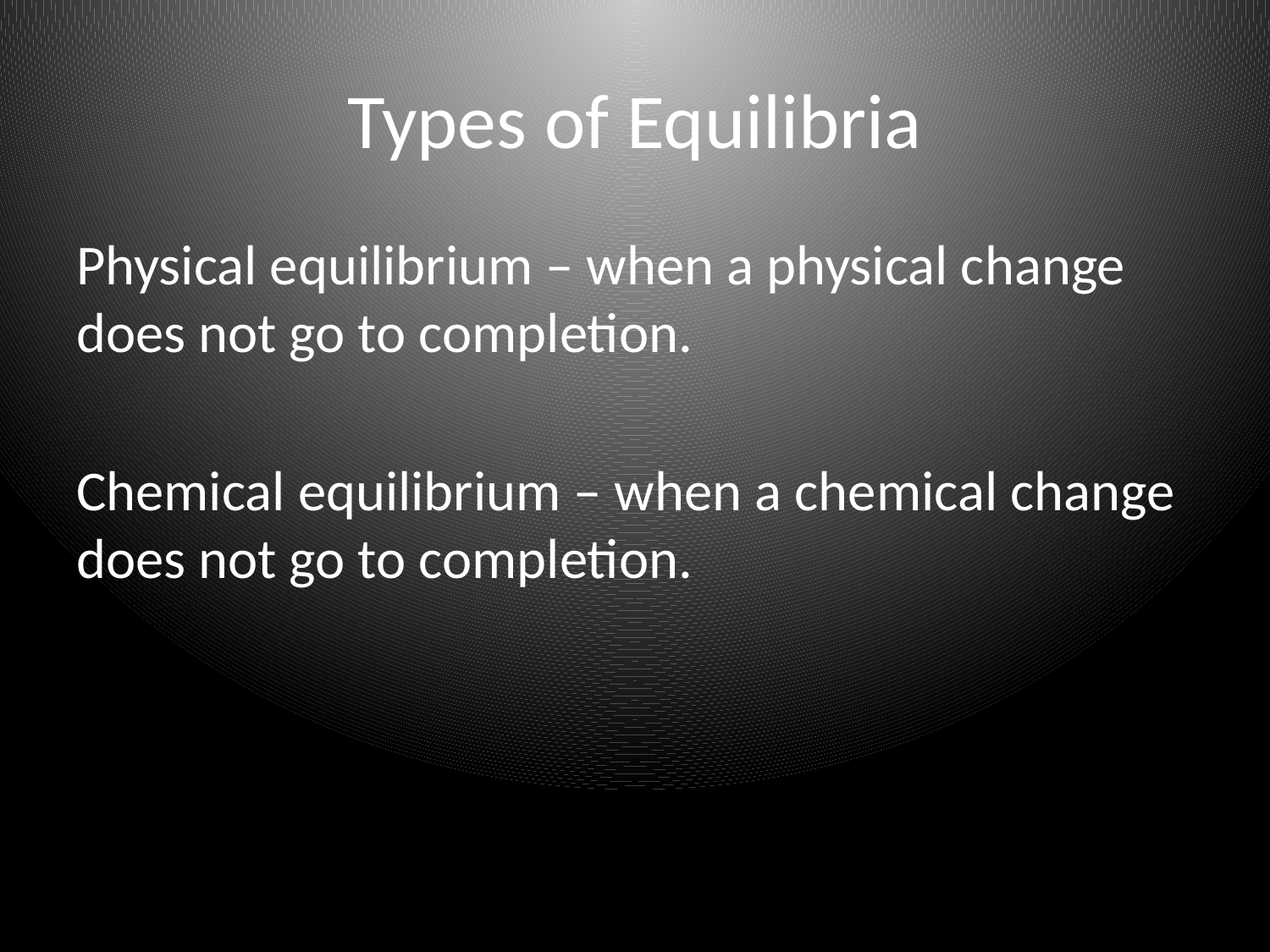

# Types of Equilibria
Physical equilibrium – when a physical change does not go to completion.

Chemical equilibrium – when a chemical change does not go to completion.